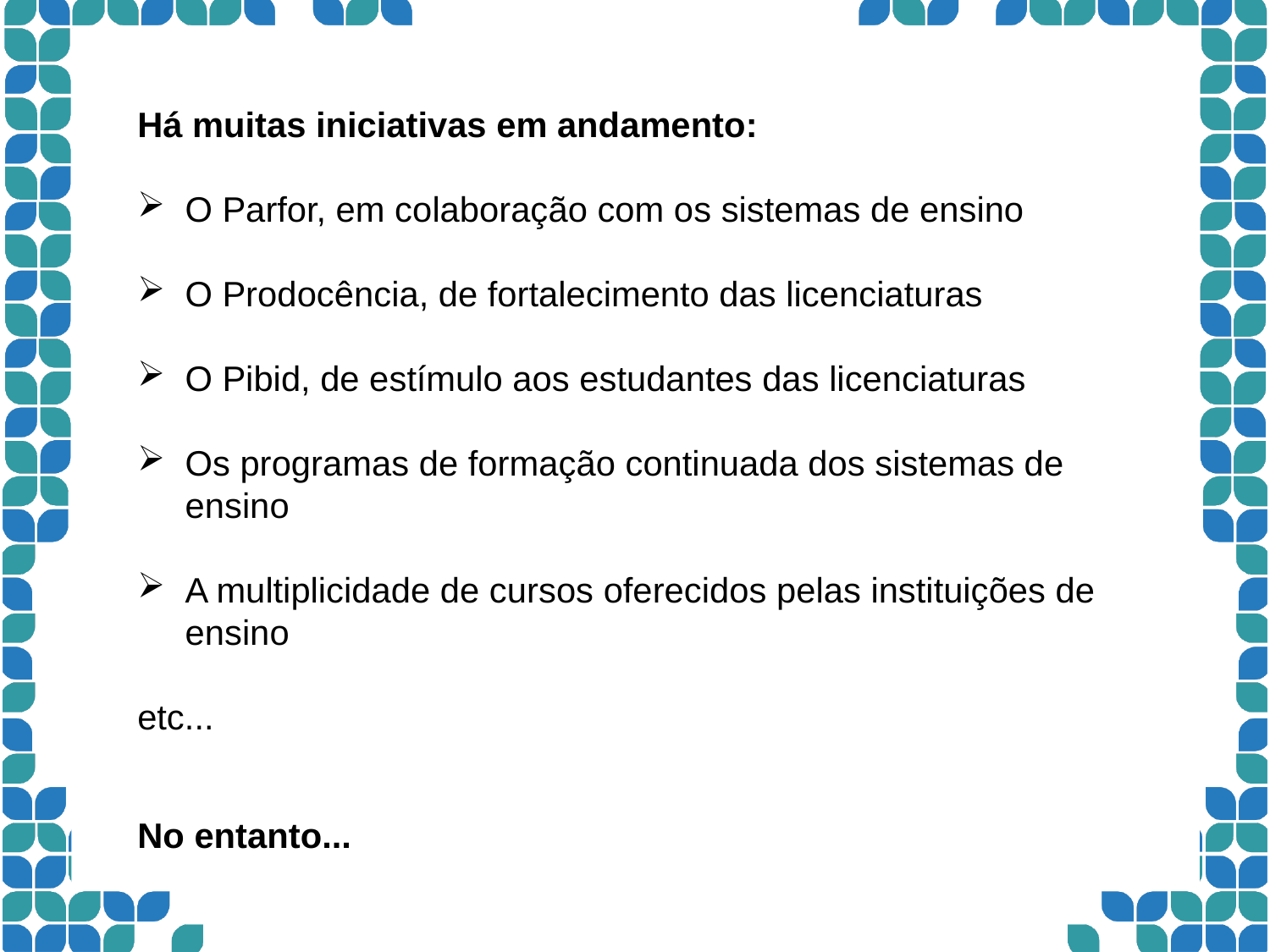

Há muitas iniciativas em andamento:

O Parfor, em colaboração com os sistemas de ensino

O Prodocência, de fortalecimento das licenciaturas

O Pibid, de estímulo aos estudantes das licenciaturas

Os programas de formação continuada dos sistemas de ensino

A multiplicidade de cursos oferecidos pelas instituições de ensino

etc...

No entanto...